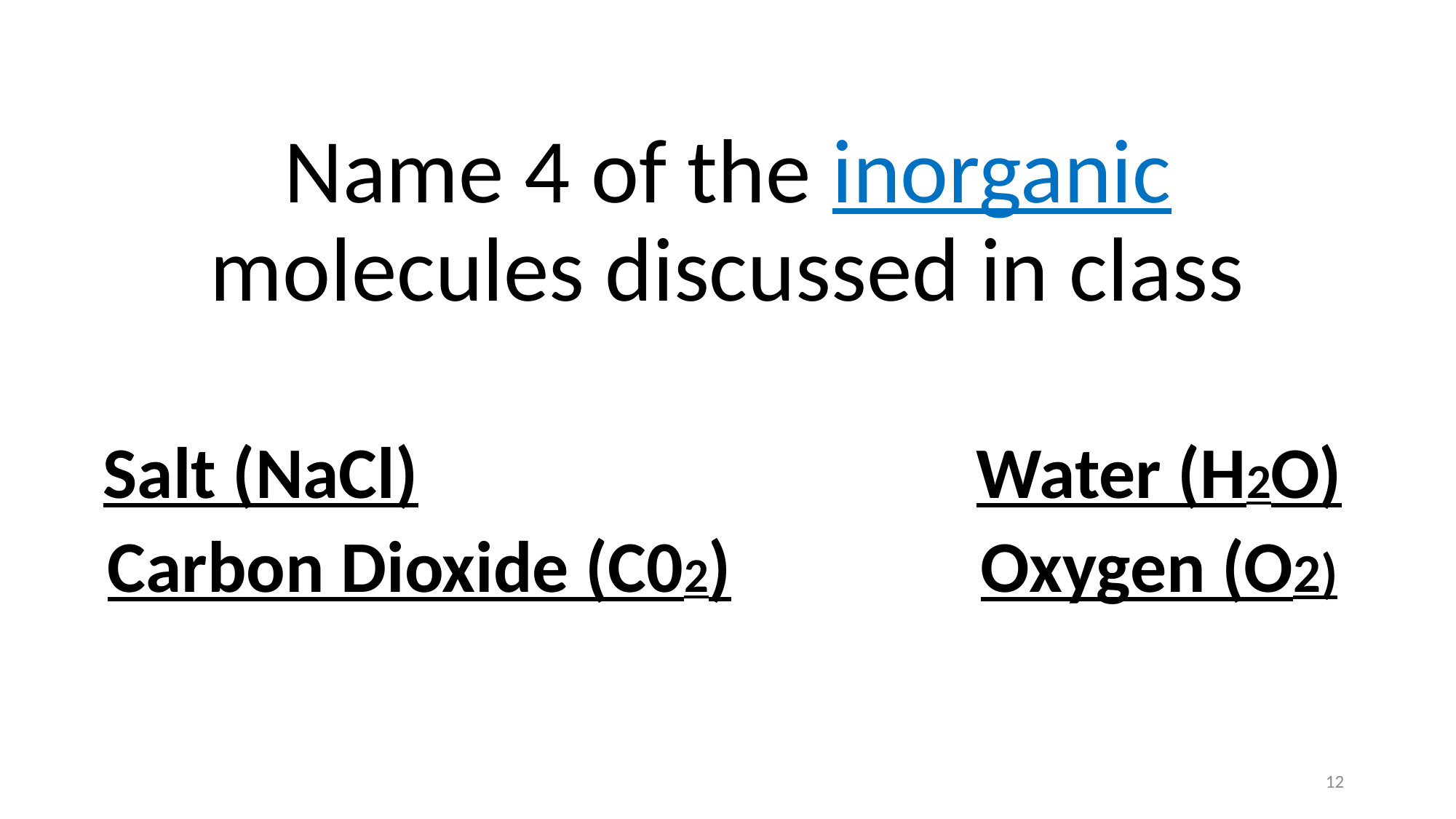

# Name 4 of the inorganic molecules discussed in class
Salt (NaCl) 					Water (H2O)
Carbon Dioxide (C02) 			Oxygen (O2)
12